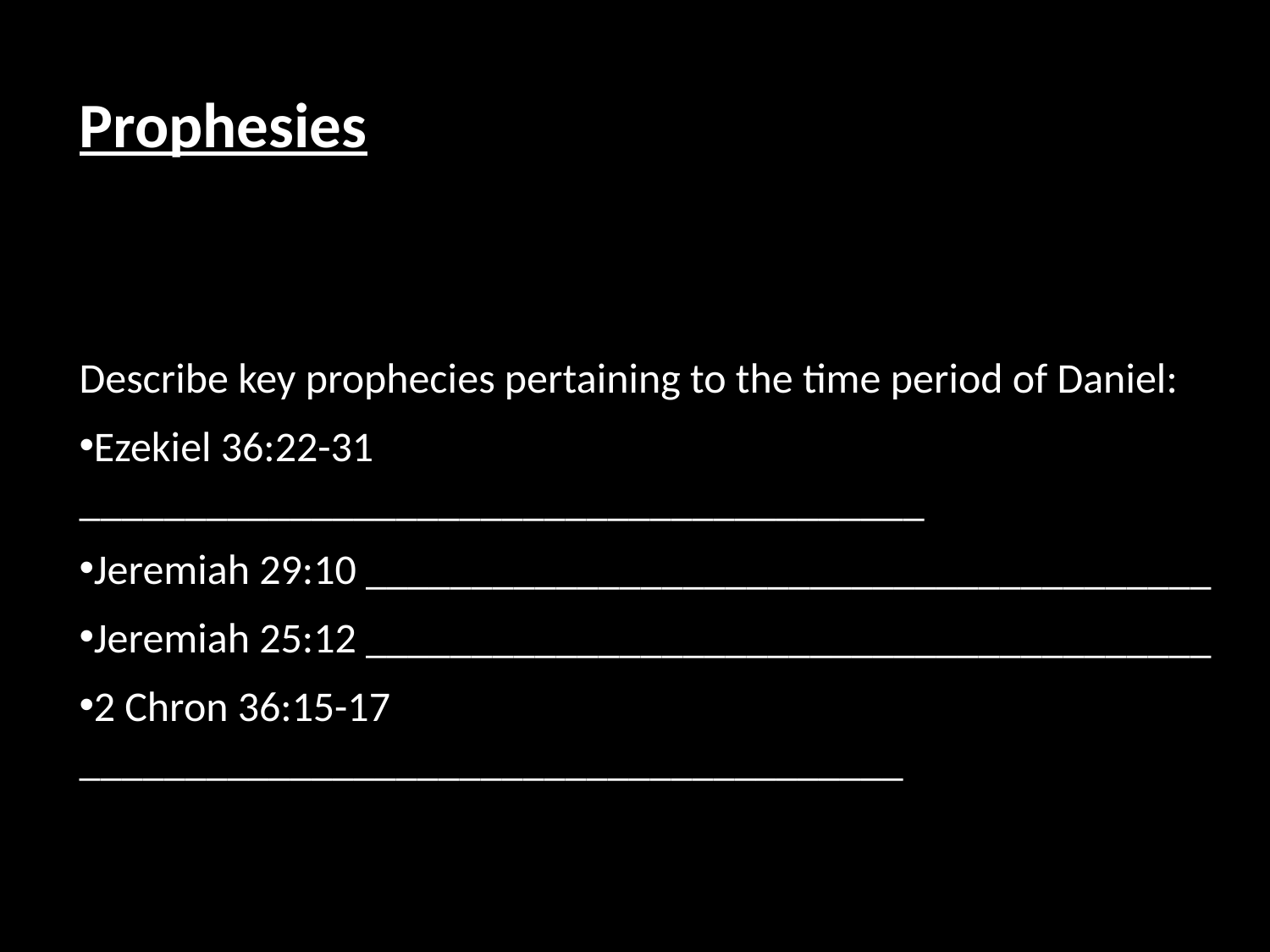

Prophesies

Describe key prophecies pertaining to the time period of Daniel:
Ezekiel 36:22-31 ________________________________________
Jeremiah 29:10 ________________________________________
Jeremiah 25:12 ________________________________________
2 Chron 36:15-17 _______________________________________